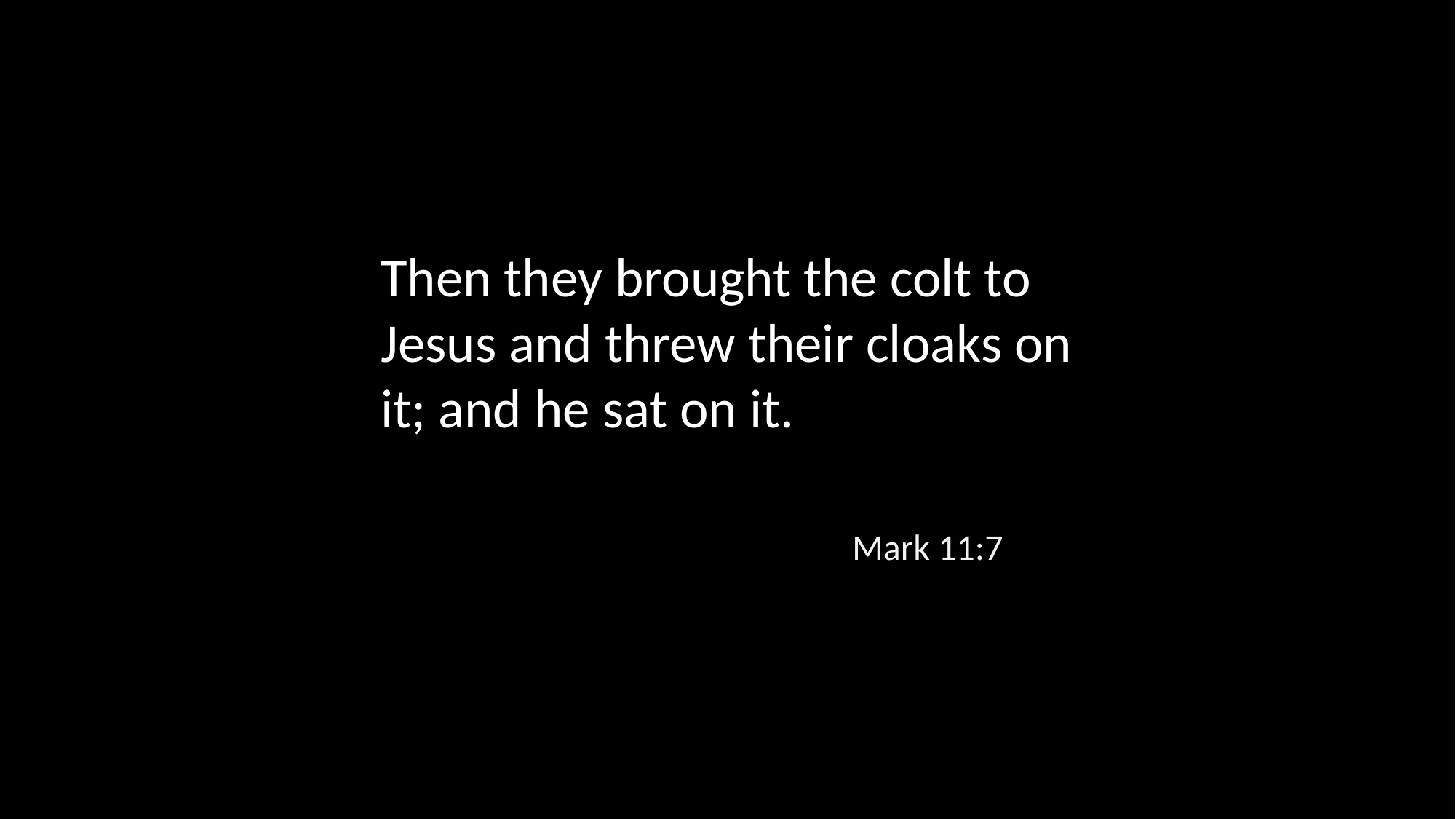

Then they brought the colt to Jesus and threw their cloaks on it; and he sat on it.

Mark 11:7